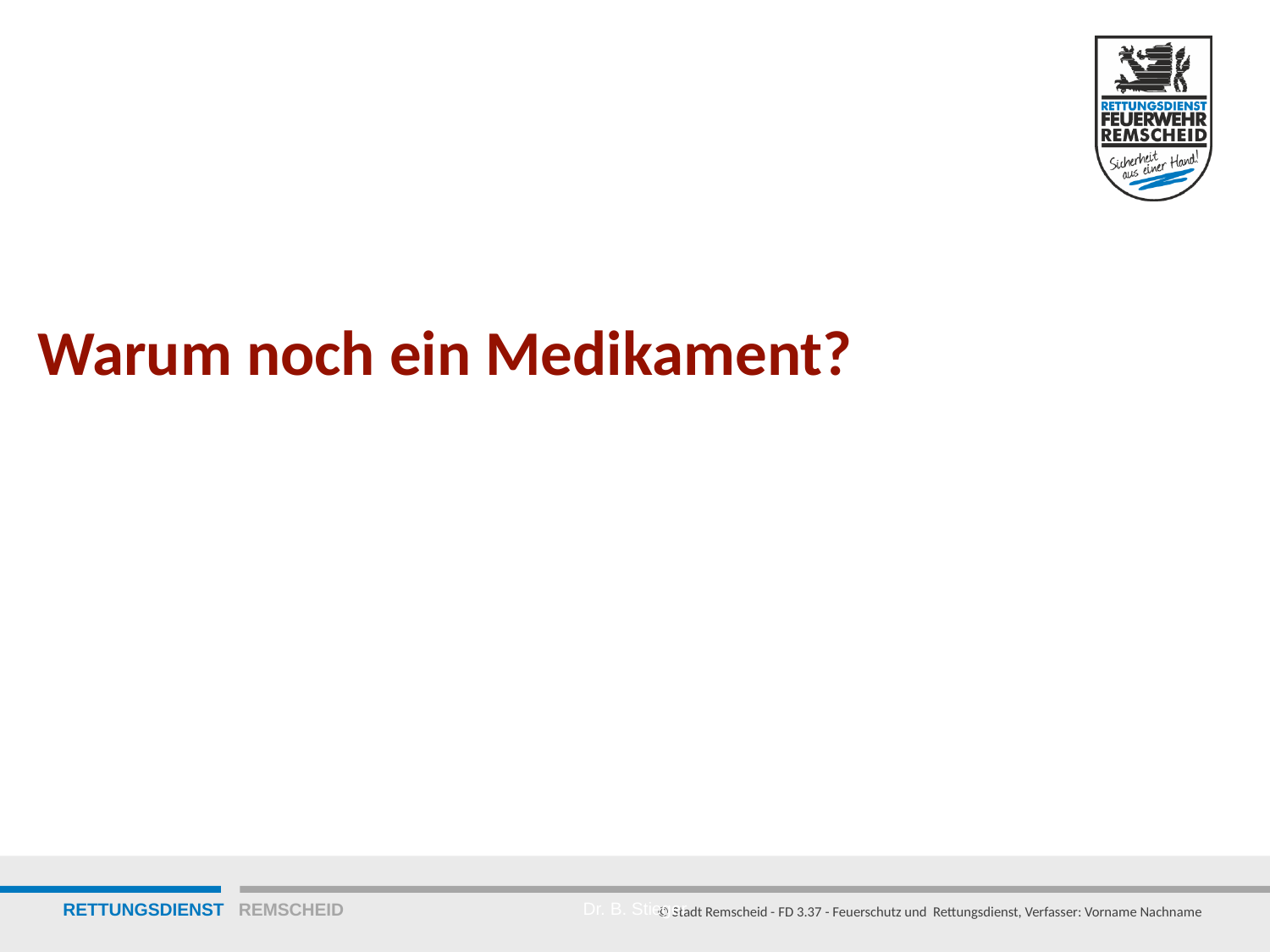

2
#
Warum noch ein Medikament?
Dr. B. Stieger